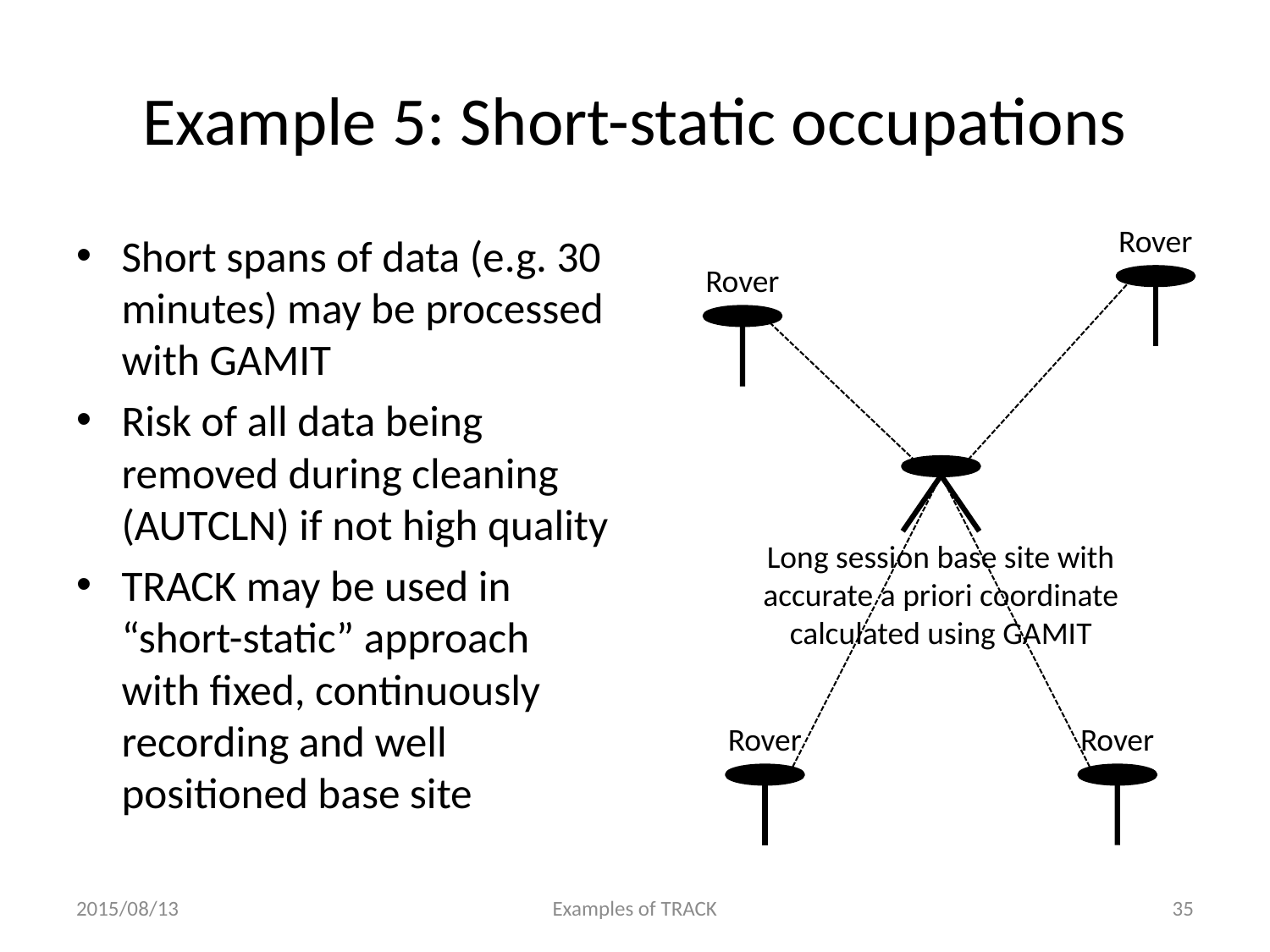

# Example 5: Short-static occupations
Rover

Short spans of data (e.g. 30 minutes) may be processed with GAMIT
Risk of all data being removed during cleaning (AUTCLN) if not high quality
TRACK may be used in “short-static” approach with fixed, continuously recording and well positioned base site
Rover

Long session base site with accurate a priori coordinate calculated using GAMIT
Rover

Rover

2015/08/13
Examples of TRACK
35